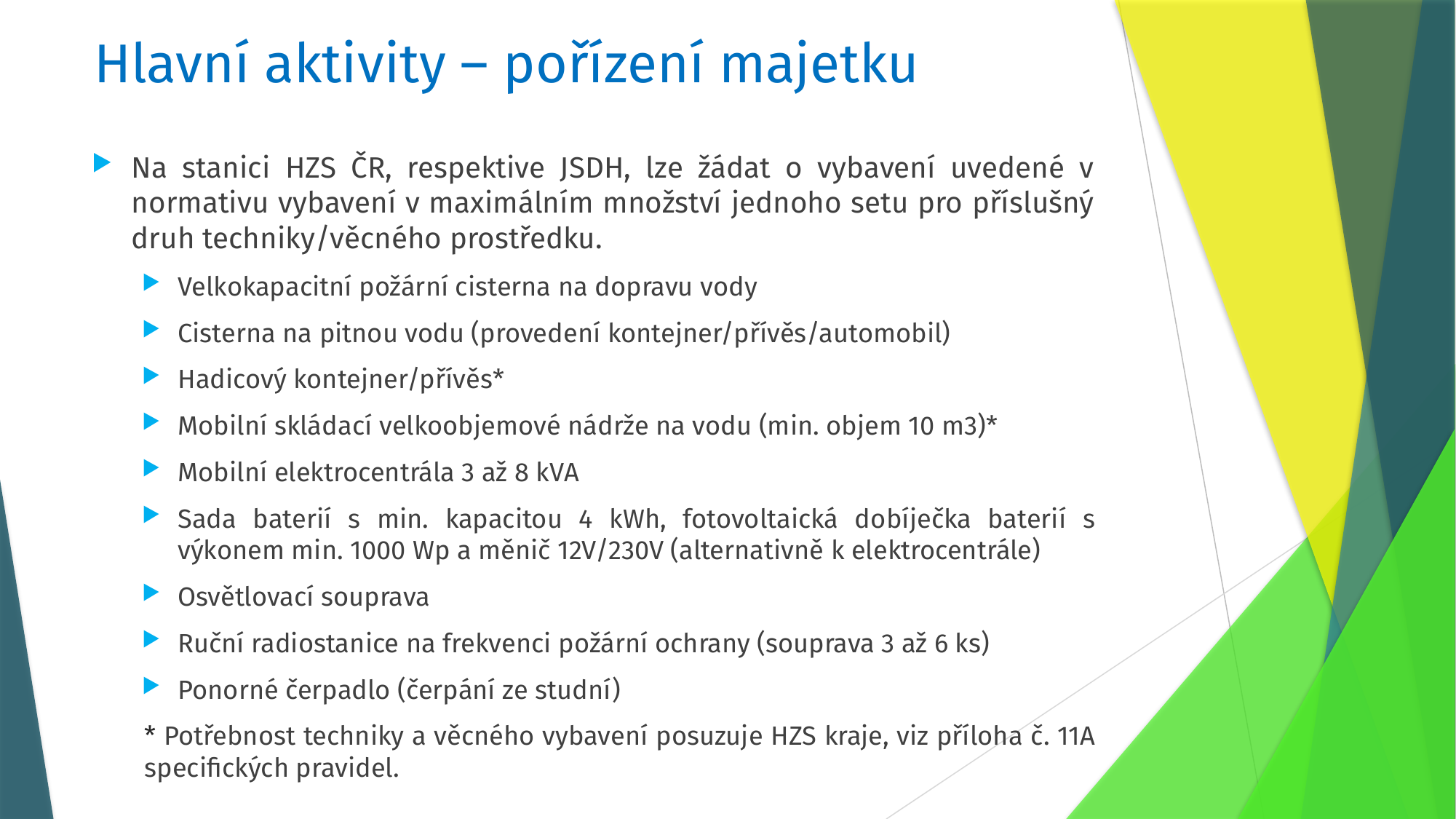

Hlavní aktivity – pořízení majetku
Na stanici HZS ČR, respektive JSDH, lze žádat o vybavení uvedené v normativu vybavení v maximálním množství jednoho setu pro příslušný druh techniky/věcného prostředku.
Velkokapacitní požární cisterna na dopravu vody
Cisterna na pitnou vodu (provedení kontejner/přívěs/automobil)
Hadicový kontejner/přívěs*
Mobilní skládací velkoobjemové nádrže na vodu (min. objem 10 m3)*
Mobilní elektrocentrála 3 až 8 kVA
Sada baterií s min. kapacitou 4 kWh, fotovoltaická dobíječka baterií s výkonem min. 1000 Wp a měnič 12V/230V (alternativně k elektrocentrále)
Osvětlovací souprava
Ruční radiostanice na frekvenci požární ochrany (souprava 3 až 6 ks)
Ponorné čerpadlo (čerpání ze studní)
* Potřebnost techniky a věcného vybavení posuzuje HZS kraje, viz příloha č. 11A specifických pravidel.